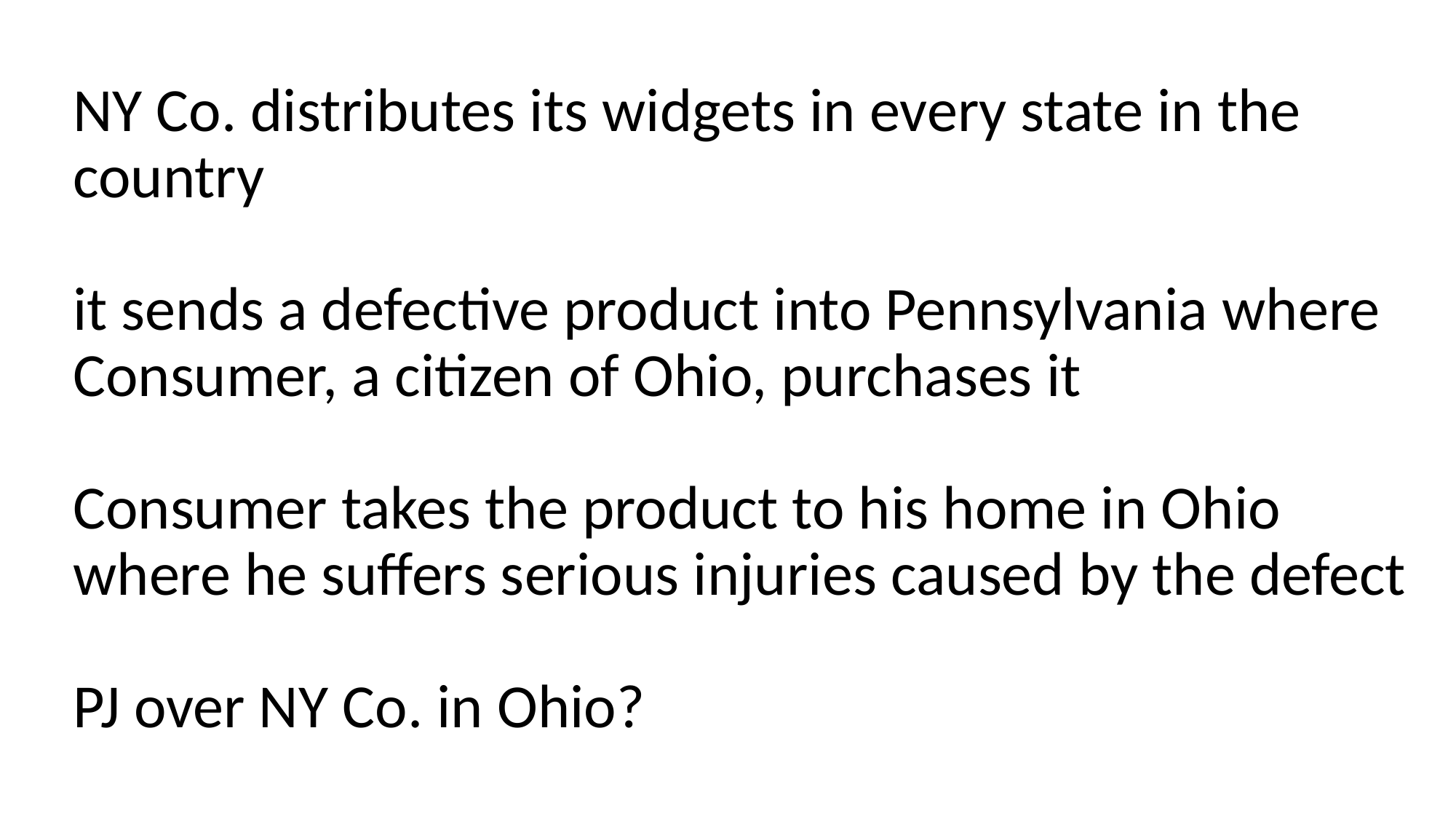

# NY Co. distributes its widgets in every state in the country it sends a defective product into Pennsylvania where Consumer, a citizen of Ohio, purchases it Consumer takes the product to his home in Ohio where he suffers serious injuries caused by the defect PJ over NY Co. in Ohio?